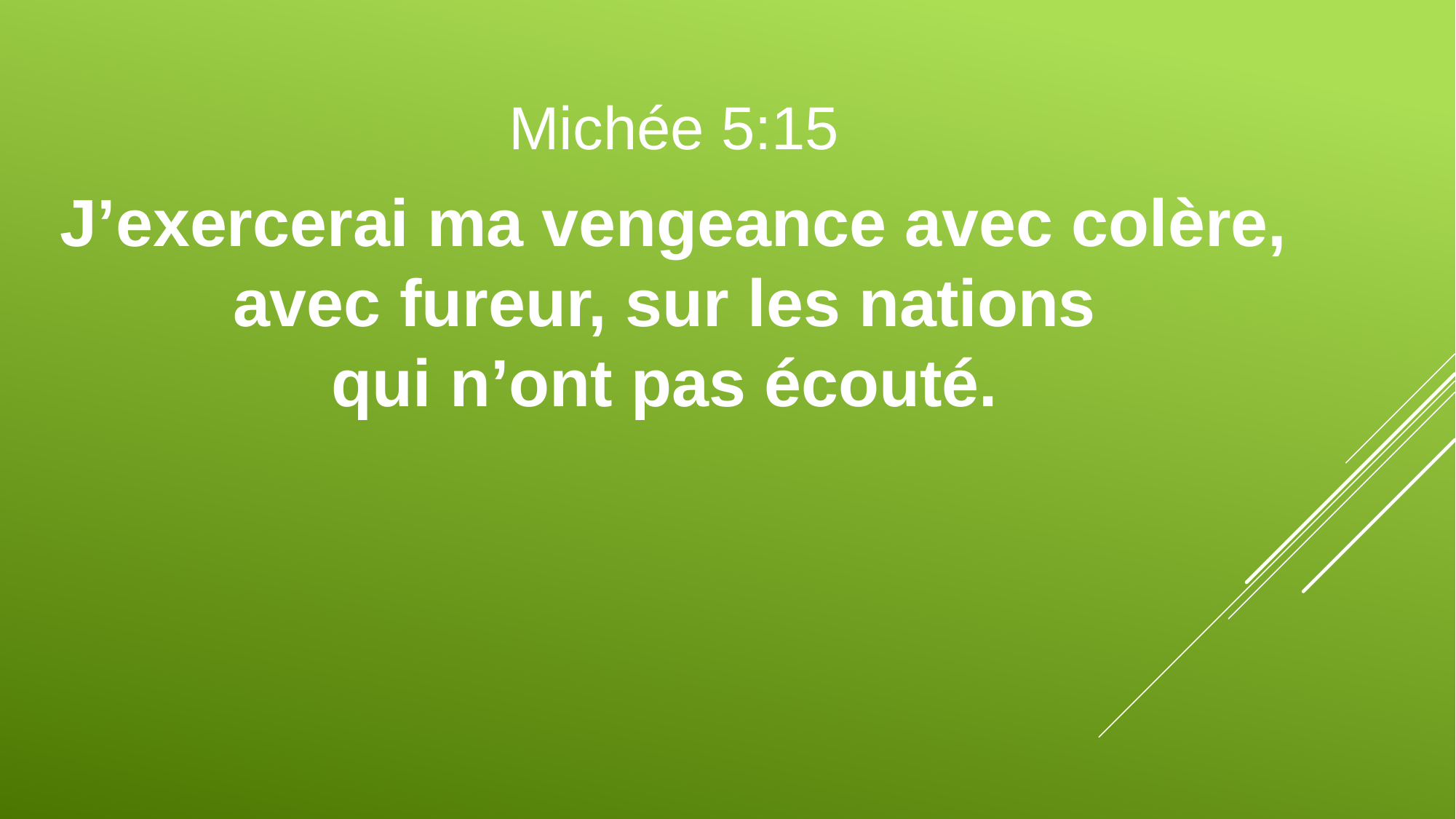

Michée 5:15

J’exercerai ma vengeance avec colère, avec fureur, sur les nations
qui n’ont pas écouté.